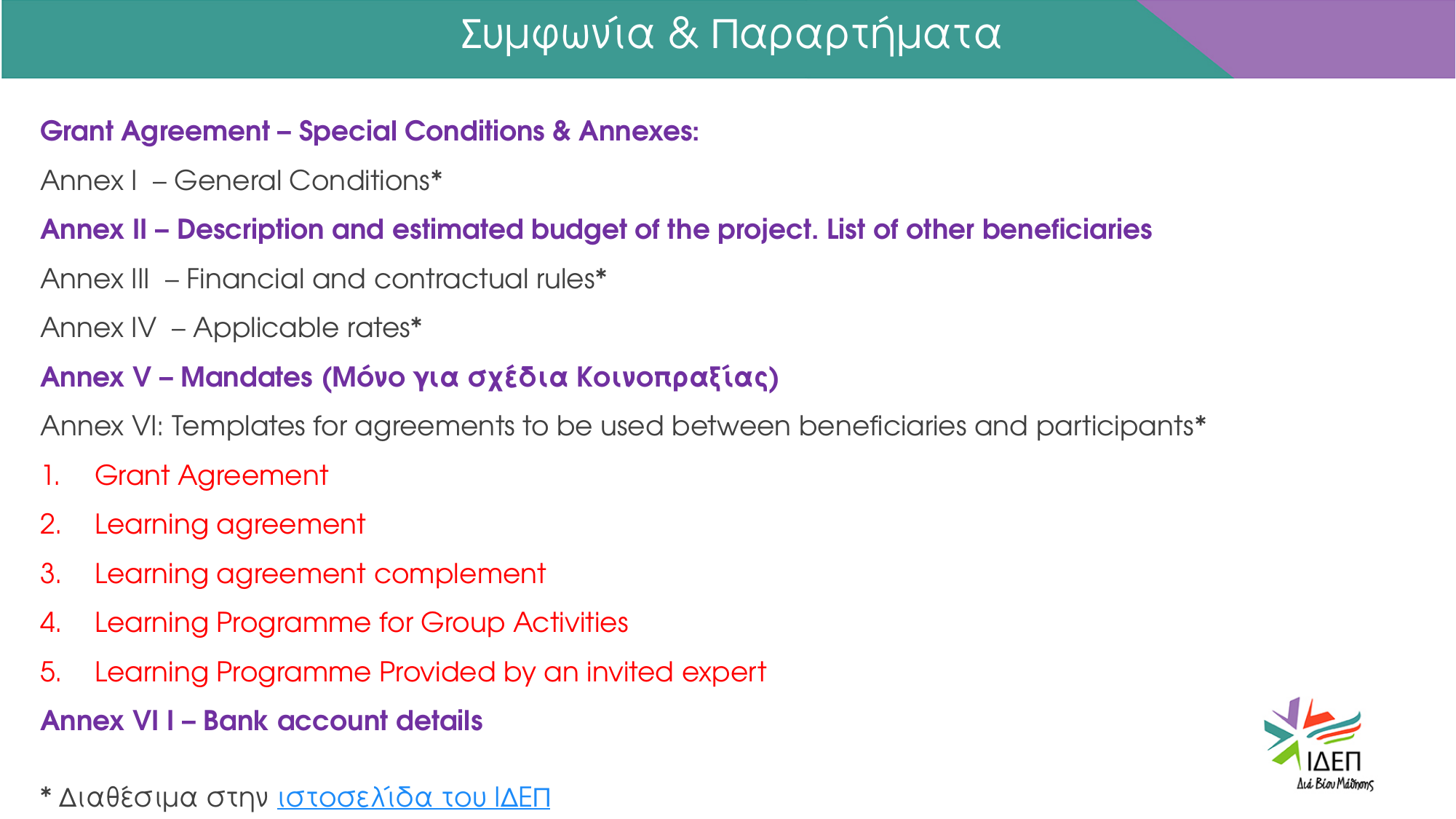

Συμφωνία & Παραρτήματα
Grant Agreement – Special Conditions & Annexes:
Annex I  – General Conditions*
Annex II – Description and estimated budget of the project. List of other beneficiaries
Annex III  – Financial and contractual rules*
Annex IV  – Applicable rates*
Annex V – Mandates (Mόνο για σχέδια Κοινοπραξίας)
Αnnex VI: Templates for agreements to be used between beneficiaries and participants*
Grant Agreement
Learning agreement
Learning agreement complement
Learning Programme for Group Activities
Learning Programme Provided by an invited expert
Annex VI I – Bank account details

* Διαθέσιμα στην ιστοσελίδα του ΙΔΕΠ